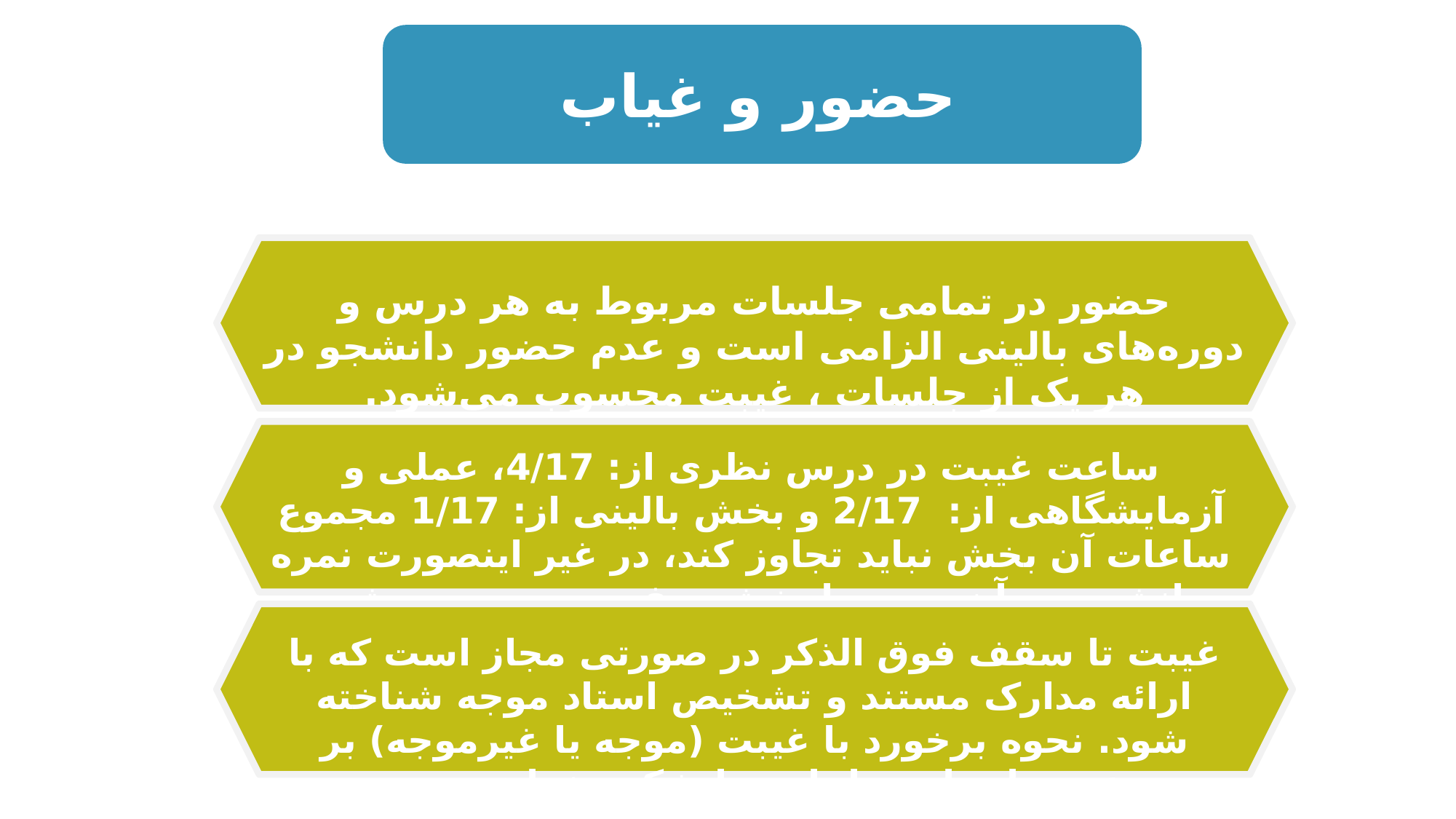

حضور و غیاب

حضور در تمامی جلسات مربوط به هر درس و دوره‌های بالینی الزامی است و عدم حضور دانشجو در هر یک از جلسات ، غیبت محسوب می‌شود.

ساعت غیبت در درس نظری از: 4/17، عملی و آزمایشگاهی از:  2/17 و بخش بالینی از: 1/17 مجموع ساعات آن بخش نباید تجاوز کند، در غیر اینصورت نمره دانشجو در آن درس یا بخش صفر محسوب می‌شود.

غیبت تا سقف فوق الذکر در صورتی مجاز است که با ارائه مدارک مستند و تشخیص استاد موجه شناخته شود. نحوه برخورد با غیبت (موجه یا غیرموجه) بر عهده استاد و با تایید دانشکده خواهد بود.